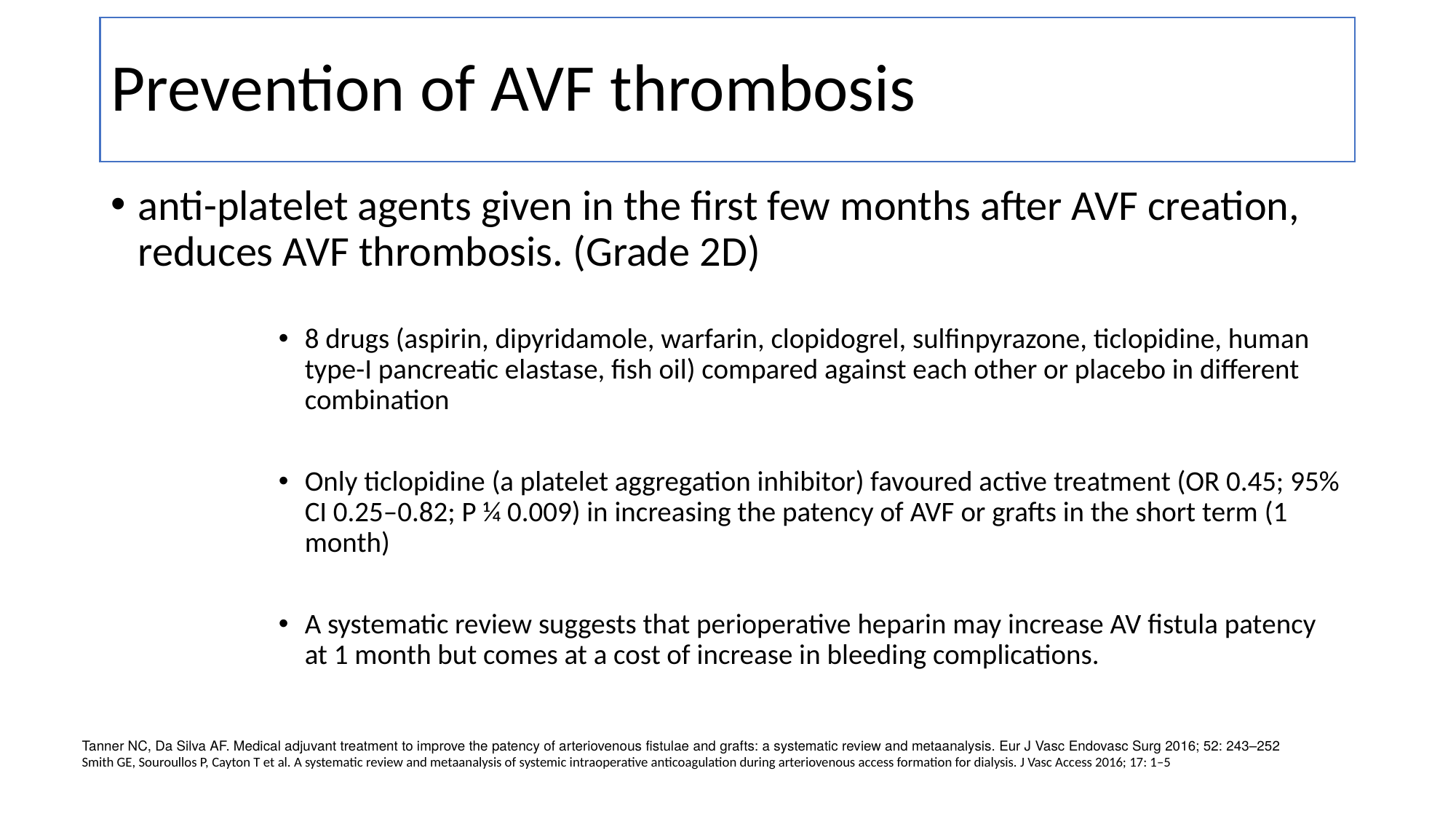

# Prevention of AVF thrombosis
anti-platelet agents given in the first few months after AVF creation, reduces AVF thrombosis. (Grade 2D)

8 drugs (aspirin, dipyridamole, warfarin, clopidogrel, sulfinpyrazone, ticlopidine, human type-I pancreatic elastase, fish oil) compared against each other or placebo in different combination

Only ticlopidine (a platelet aggregation inhibitor) favoured active treatment (OR 0.45; 95% CI 0.25–0.82; P ¼ 0.009) in increasing the patency of AVF or grafts in the short term (1 month)

A systematic review suggests that perioperative heparin may increase AV fistula patency at 1 month but comes at a cost of increase in bleeding complications.
Tanner NC, Da Silva AF. Medical adjuvant treatment to improve the patency of arteriovenous fistulae and grafts: a systematic review and metaanalysis. Eur J Vasc Endovasc Surg 2016; 52: 243–252
Smith GE, Souroullos P, Cayton T et al. A systematic review and metaanalysis of systemic intraoperative anticoagulation during arteriovenous access formation for dialysis. J Vasc Access 2016; 17: 1–5